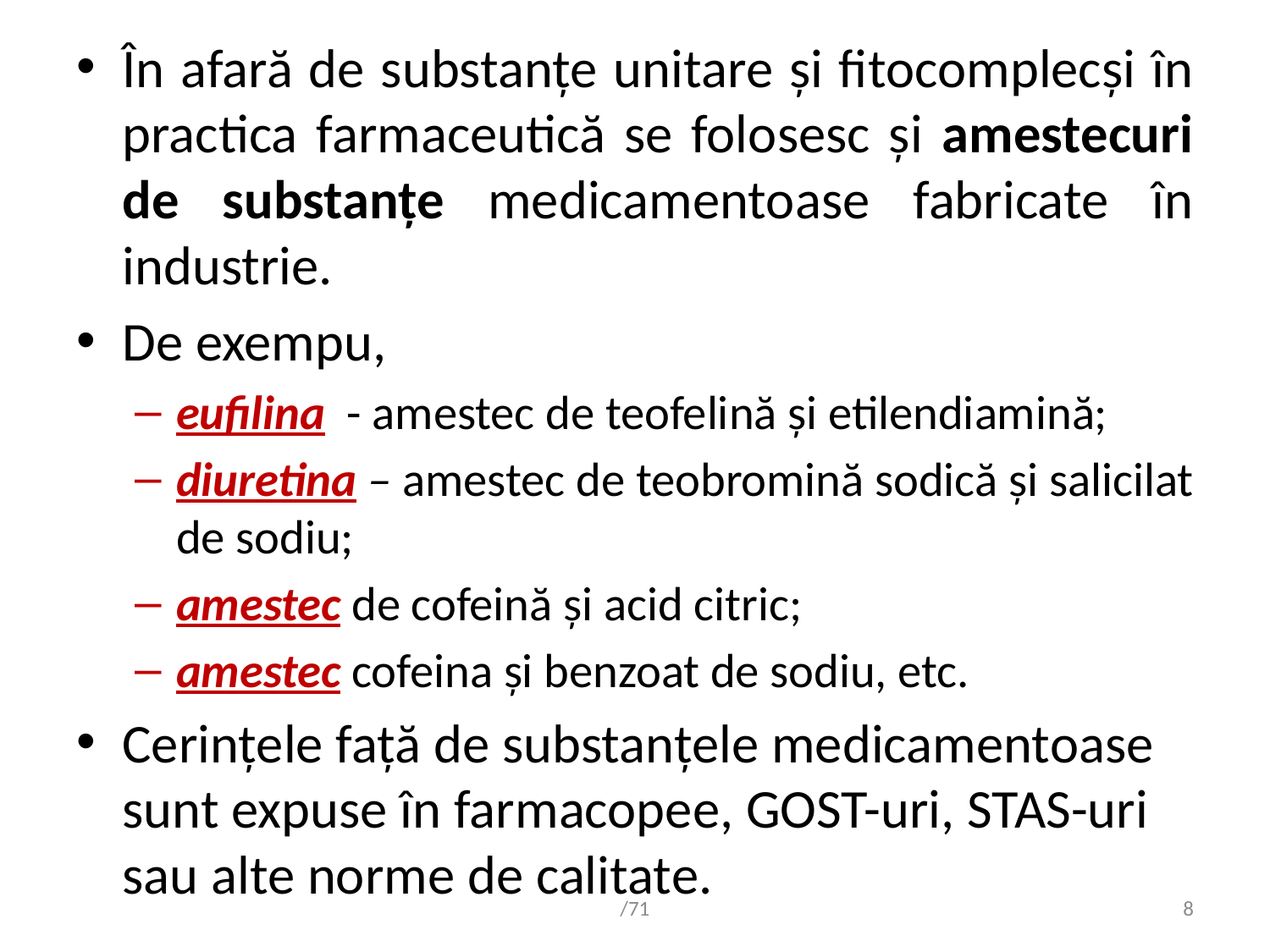

În afară de substanţe unitare şi fitocomplecşi în practica farmaceutică se folosesc şi amestecuri de substanţe medicamentoase fabricate în industrie.
De exempu,
eufilina  - amestec de teofelină şi etilendiamină;
diuretina – amestec de teobromină sodică şi salicilat de sodiu;
amestec de cofeină şi acid citric;
amestec cofeina şi benzoat de sodiu, etc.
Cerinţele faţă de substanţele medicamentoase sunt expuse în farmacopee, GOST-uri, STAS-uri sau alte norme de calitate.

/71
8